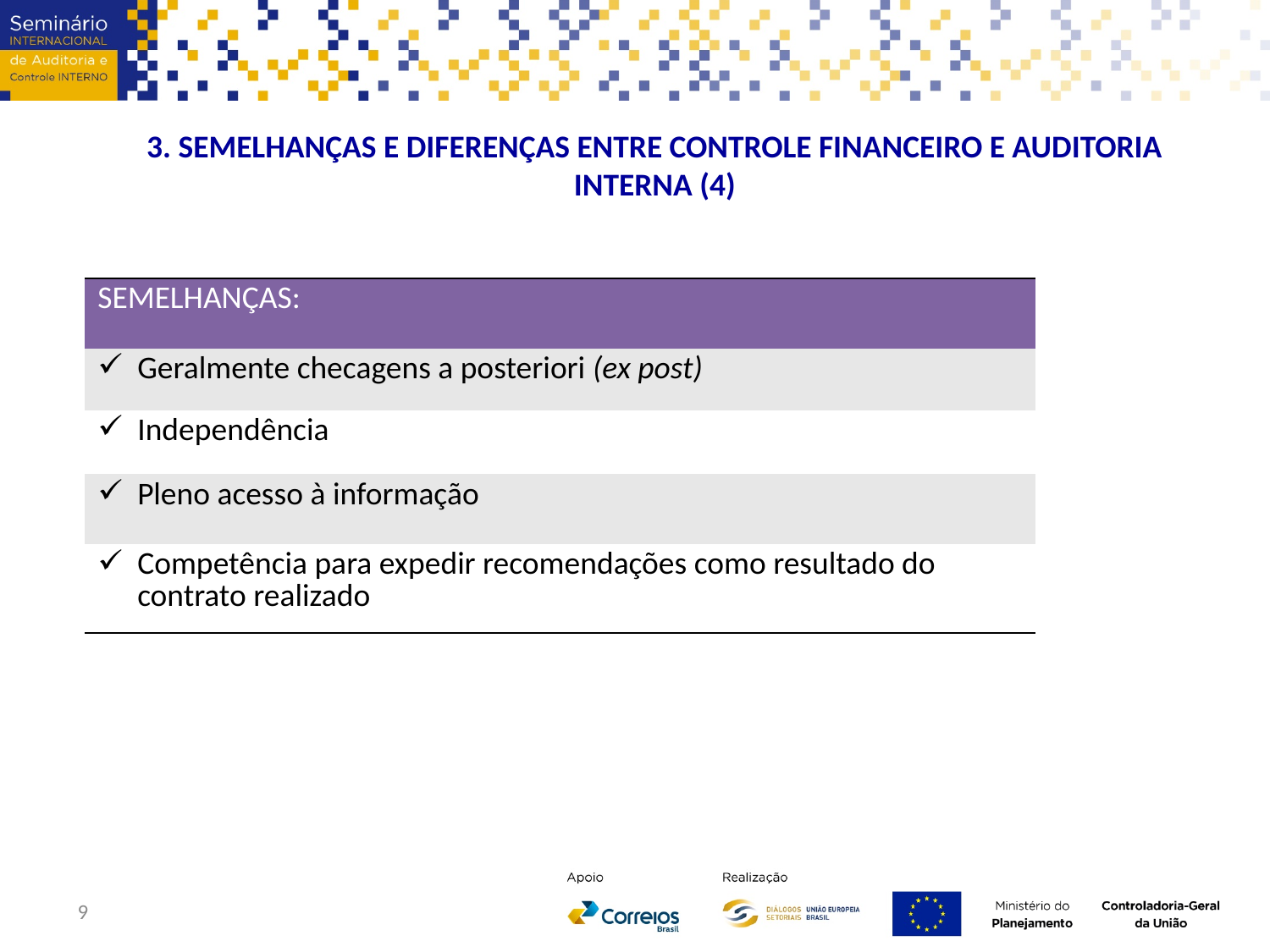

3. SEMELHANÇAS E DIFERENÇAS ENTRE CONTROLE FINANCEIRO E AUDITORIA INTERNA (4)

| SEMELHANÇAS: |
| --- |
| Geralmente checagens a posteriori (ex post) |
| Independência |
| Pleno acesso à informação |
| Competência para expedir recomendações como resultado do contrato realizado |
9